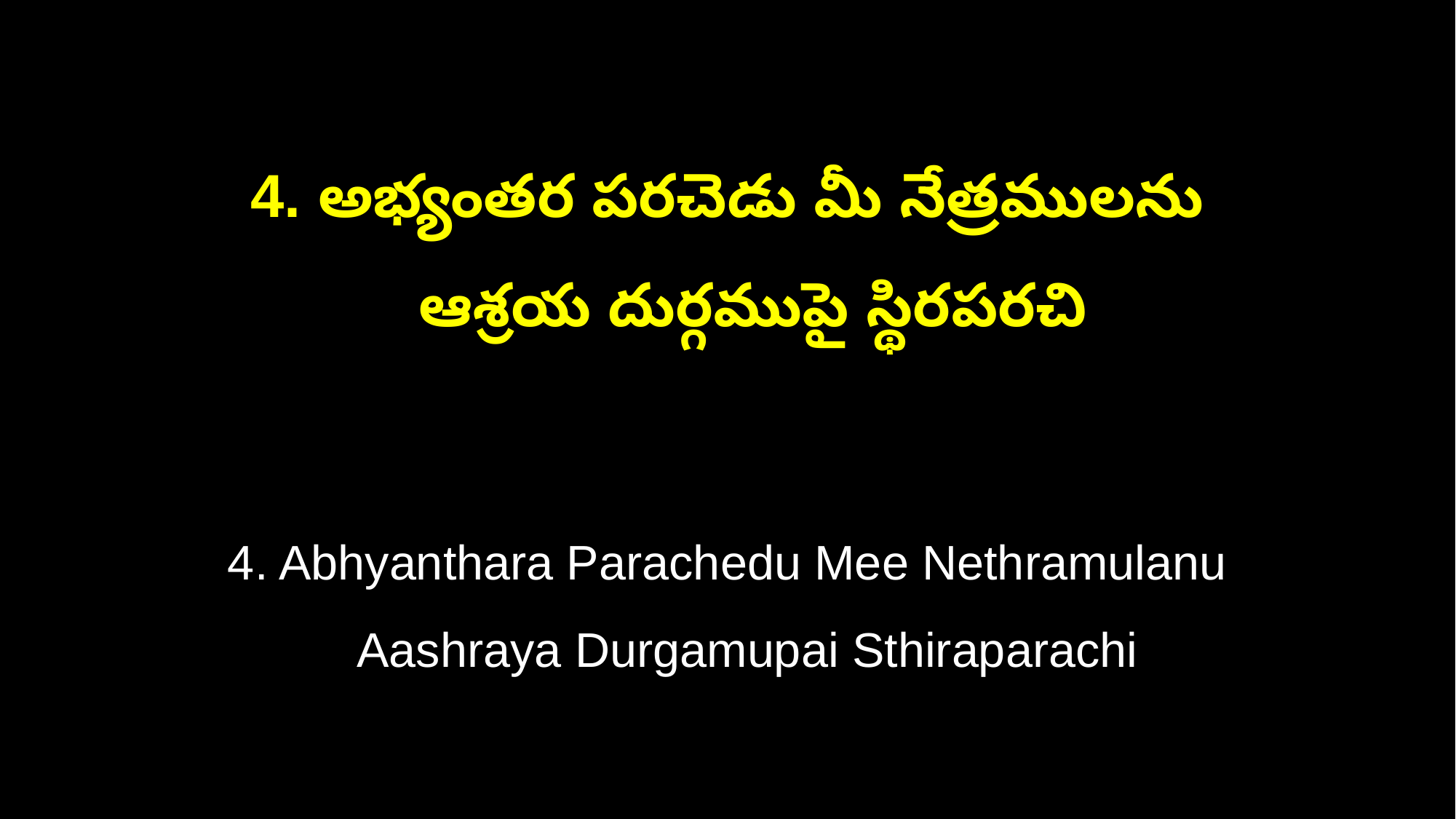

4. అభ్యంతర పరచెడు మీ నేత్రములను
   ఆశ్రయ దుర్గముపై స్థిరపరచి
4. Abhyanthara Parachedu Mee Nethramulanu
   Aashraya Durgamupai Sthiraparachi